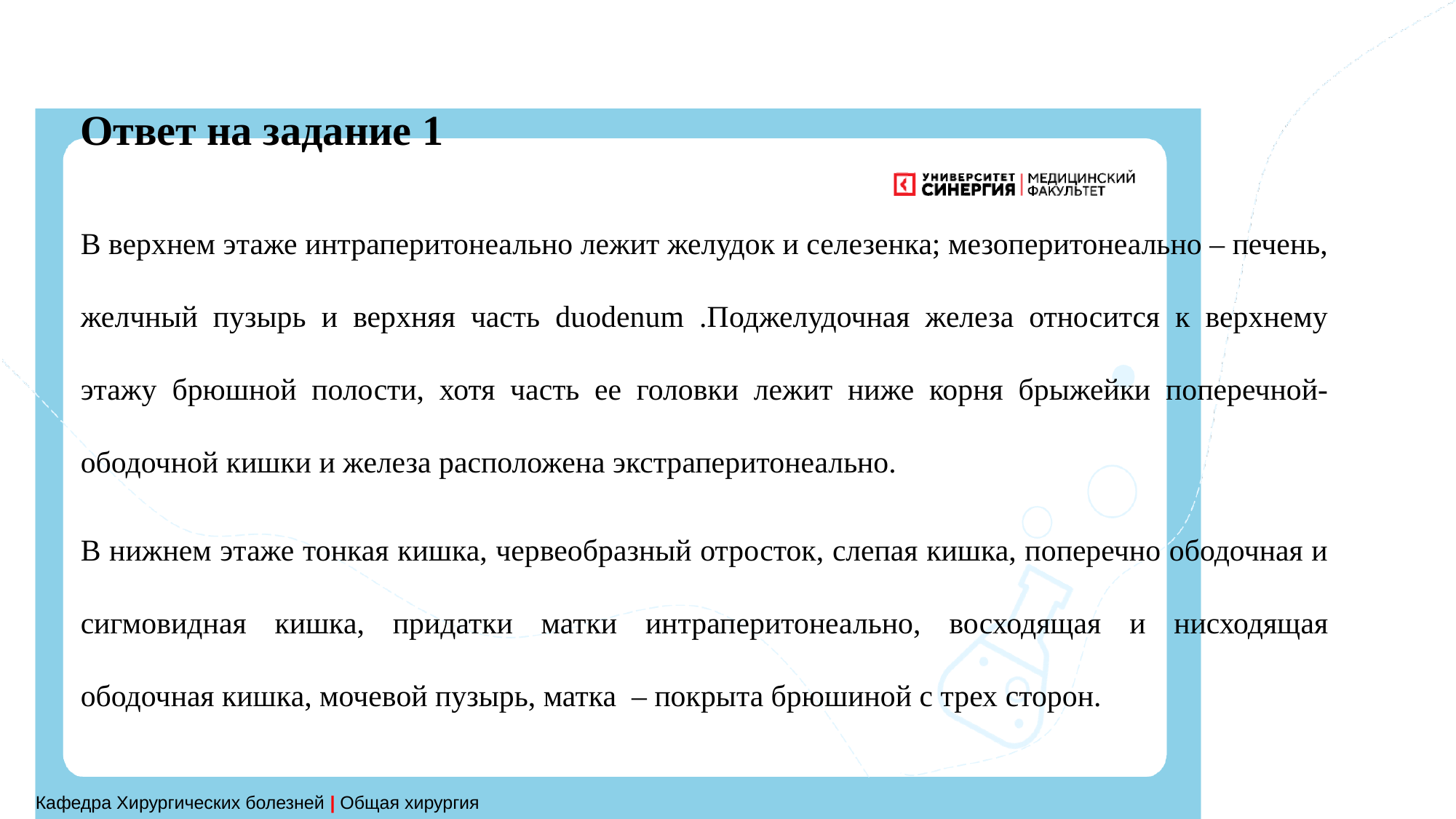

Ответ на задание 1
В верхнем этаже интраперитонеально лежит желудок и селезенка; мезоперитонеально – печень, желчный пузырь и верхняя часть duodenum .Поджелудочная железа относится к верхнему этажу брюшной полости, хотя часть ее головки лежит ниже корня брыжейки поперечной-ободочной кишки и железа расположена экстраперитонеально.
В нижнем этаже тонкая кишка, червеобразный отросток, слепая кишка, поперечно ободочная и сигмовидная кишка, придатки матки интраперитонеально, восходящая и нисходящая ободочная кишка, мочевой пузырь, матка  – покрыта брюшиной с трех сторон.

Кафедра Хирургических болезней | Общая хирургия